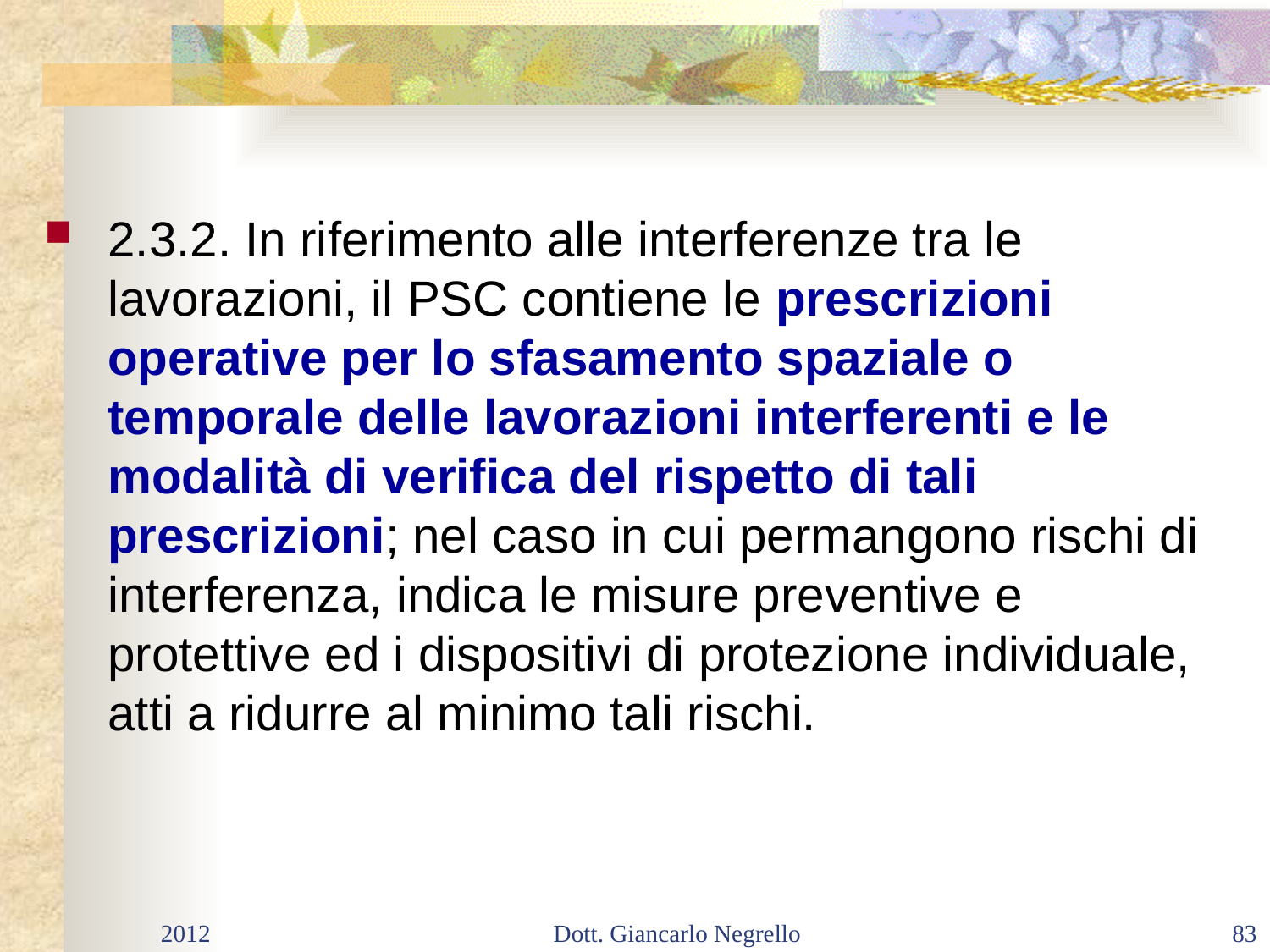

#
2.3.2. In riferimento alle interferenze tra le lavorazioni, il PSC contiene le prescrizioni operative per lo sfasamento spaziale o temporale delle lavorazioni interferenti e le modalità di verifica del rispetto di tali prescrizioni; nel caso in cui permangono rischi di interferenza, indica le misure preventive e protettive ed i dispositivi di protezione individuale, atti a ridurre al minimo tali rischi.

2012
Dott. Giancarlo Negrello
83